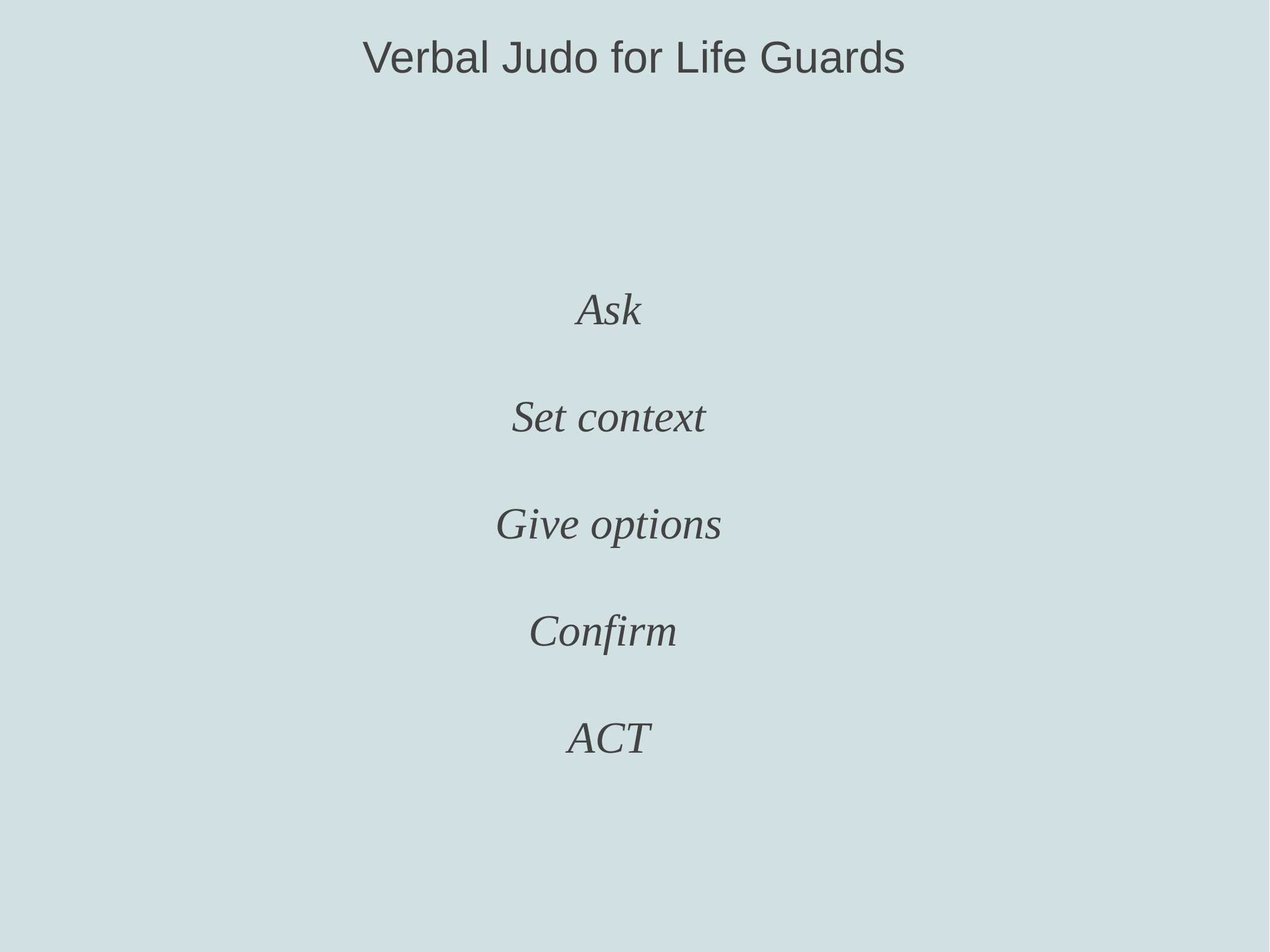

Verbal Judo for Life Guards

Ask

Set context

Give options

Confirm

ACT